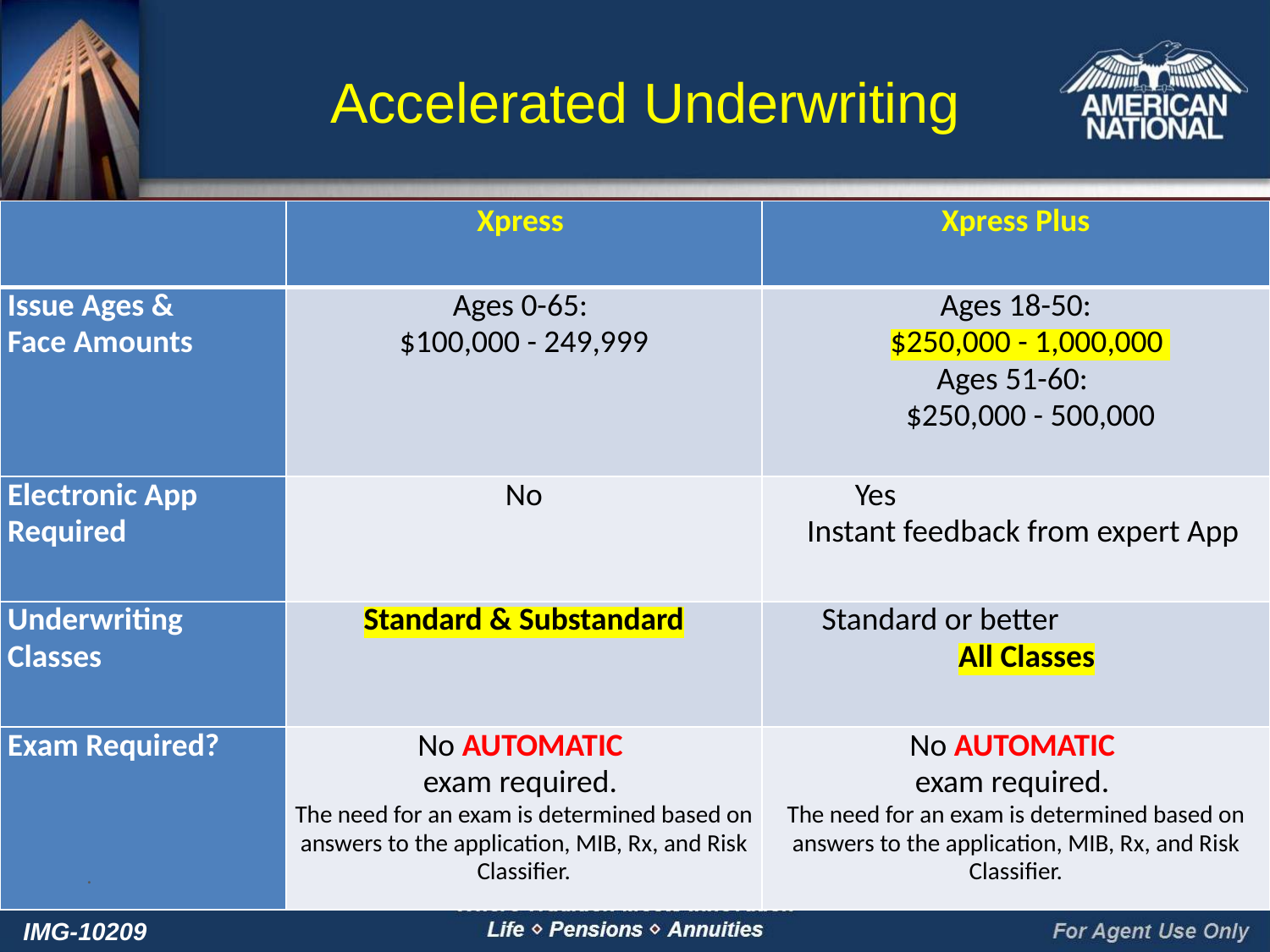

# Accelerated Underwriting
|  | Xpress | Xpress Plus |
| --- | --- | --- |
| Issue Ages & Face Amounts | Ages 0-65: $100,000 - 249,999 | Ages 18-50: $250,000 - 1,000,000 Ages 51-60: $250,000 - 500,000 |
| Electronic App Required | No | Yes Instant feedback from expert App |
| Underwriting Classes | Standard & Substandard | Standard or better All Classes |
| Exam Required? | No AUTOMATIC exam required. The need for an exam is determined based on answers to the application, MIB, Rx, and Risk Classifier. | No AUTOMATIC exam required. The need for an exam is determined based on answers to the application, MIB, Rx, and Risk Classifier. |
.